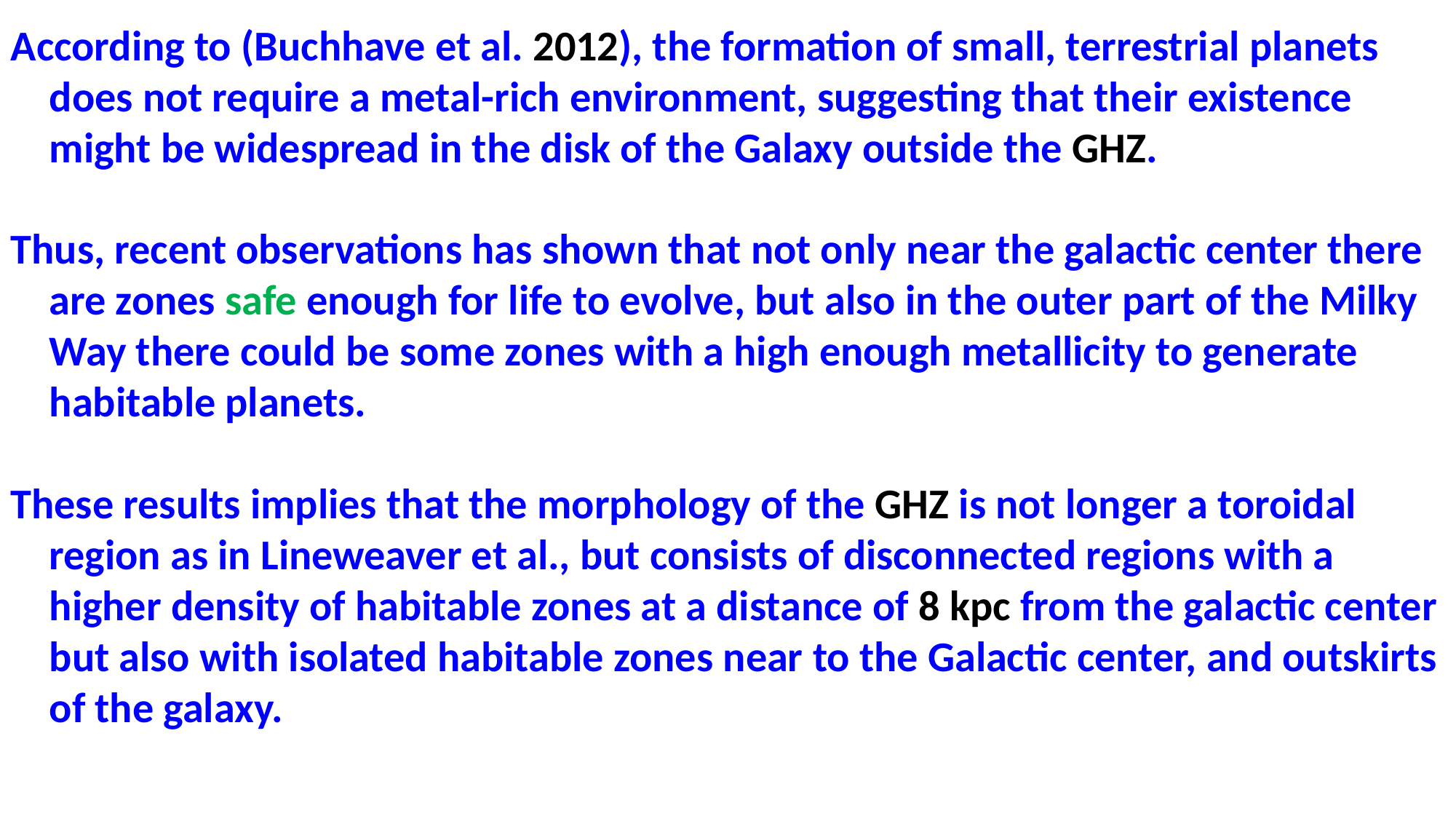

According to (Buchhave et al. 2012), the formation of small, terrestrial planets
    does not require a metal-rich environment, suggesting that their existence
    might be widespread in the disk of the Galaxy outside the GHZ.

Thus, recent observations has shown that not only near the galactic center there
    are zones safe enough for life to evolve, but also in the outer part of the Milky
    Way there could be some zones with a high enough metallicity to generate
    habitable planets.

These results implies that the morphology of the GHZ is not longer a toroidal
    region as in Lineweaver et al., but consists of disconnected regions with a
    higher density of habitable zones at a distance of 8 kpc from the galactic center
    but also with isolated habitable zones near to the Galactic center, and outskirts
    of the galaxy.